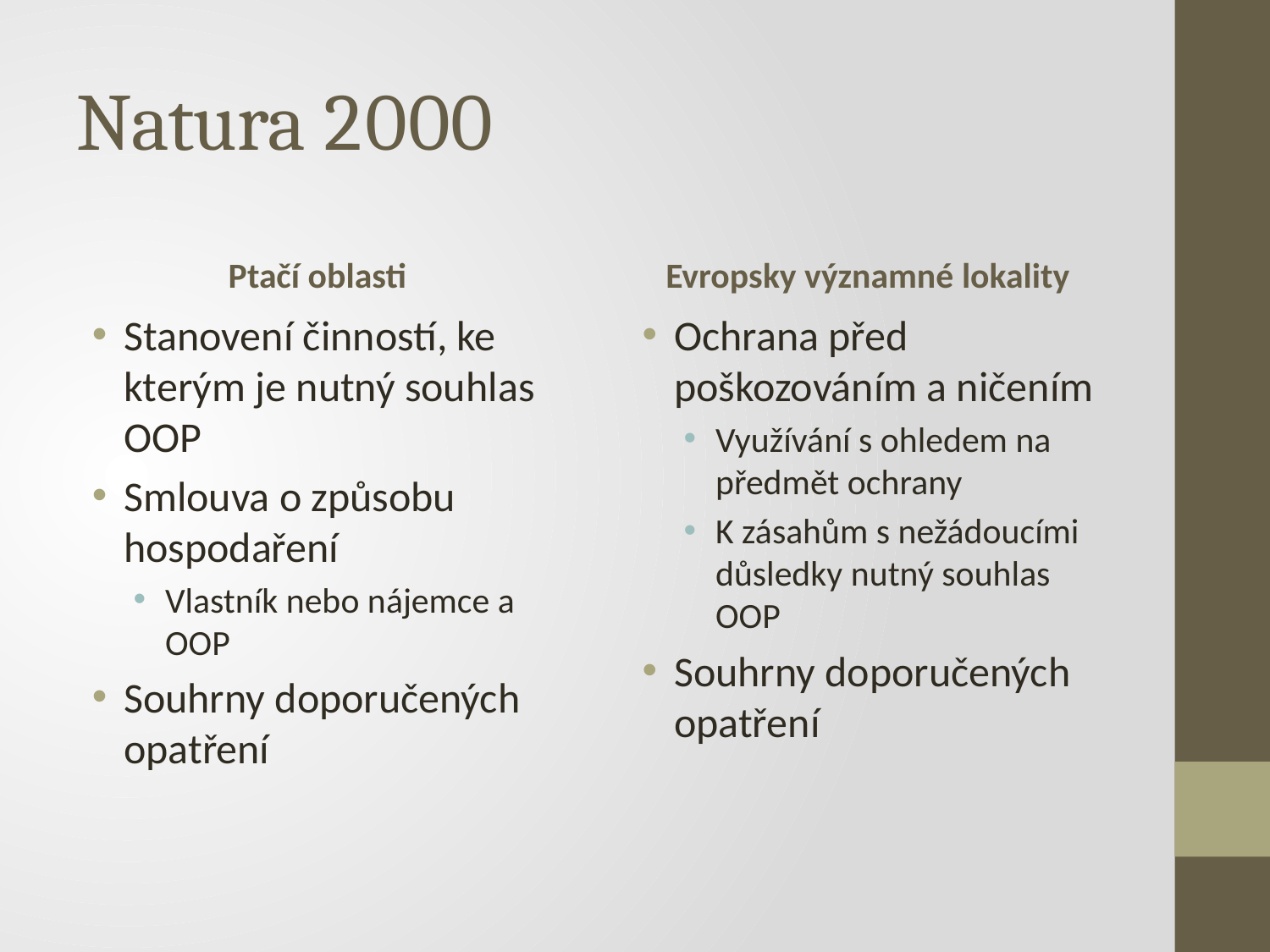

# Natura 2000
Ptačí oblasti
Evropsky významné lokality
Stanovení činností, ke kterým je nutný souhlas OOP
Smlouva o způsobu hospodaření
Vlastník nebo nájemce a OOP
Souhrny doporučených opatření
Ochrana před poškozováním a ničením
Využívání s ohledem na předmět ochrany
K zásahům s nežádoucími důsledky nutný souhlas OOP
Souhrny doporučených opatření